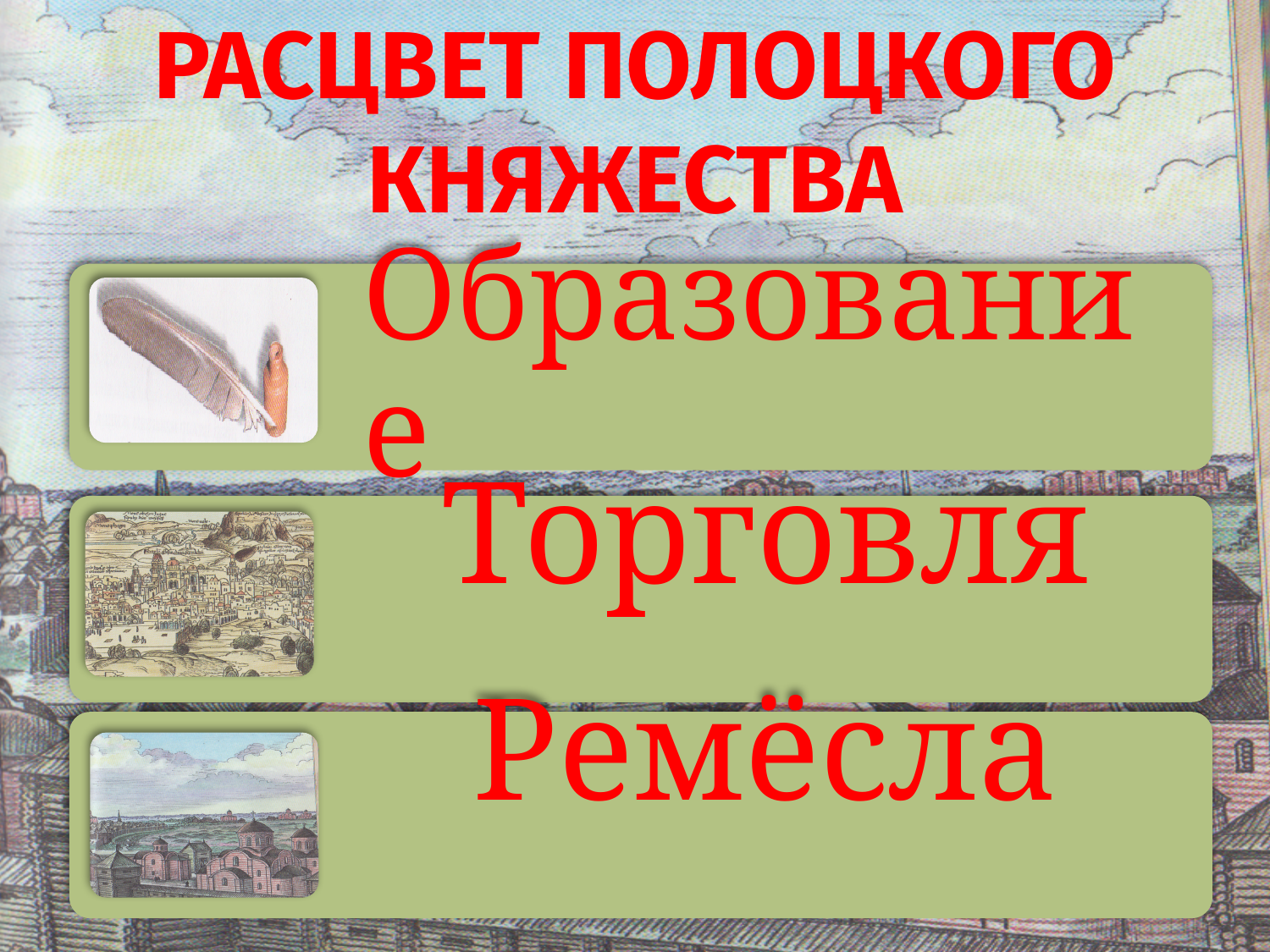

# РАСЦВЕТ ПОЛОЦКОГО КНЯЖЕСТВА
Образование
Торговля

Ремёсла